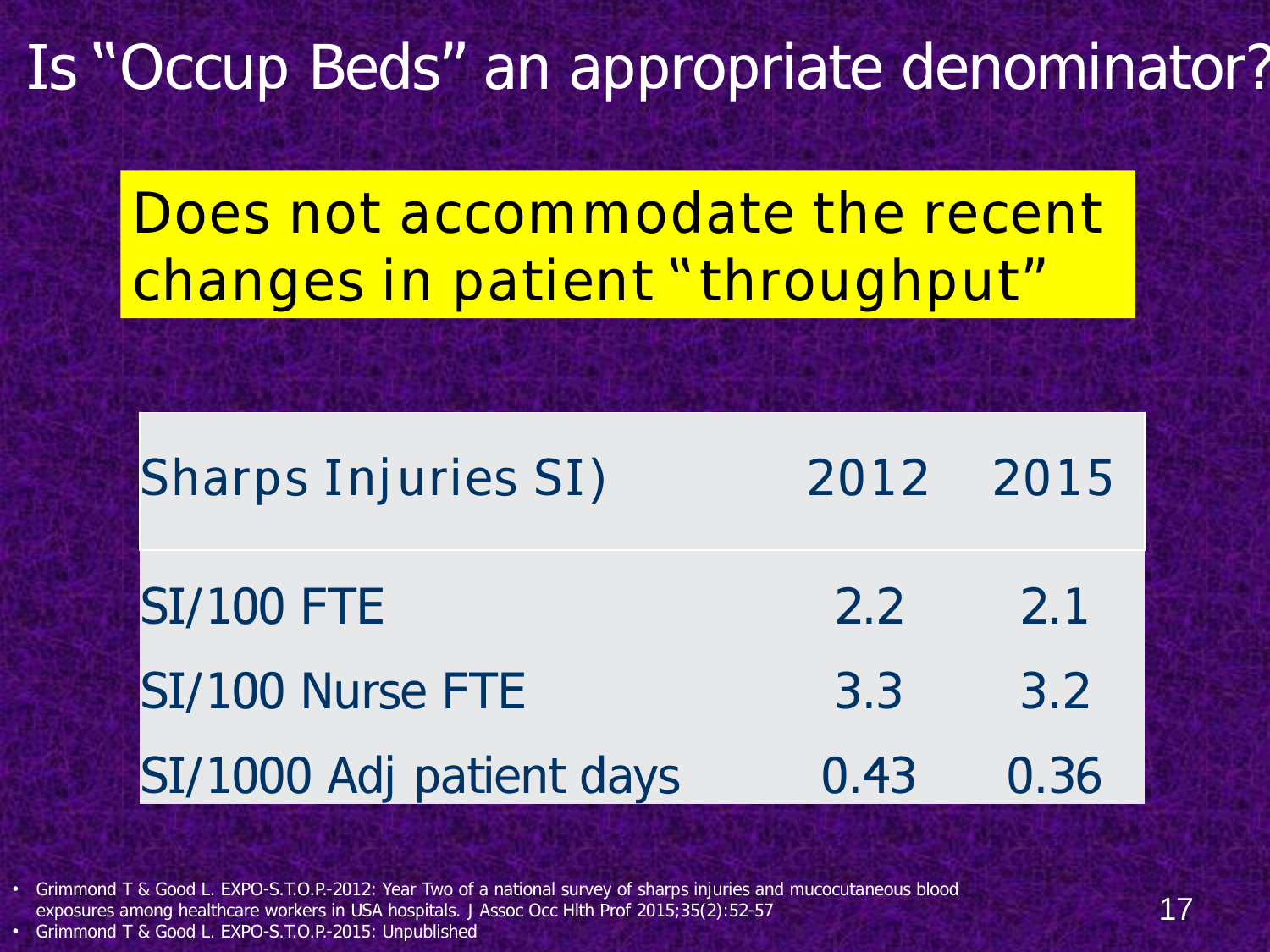

Is “Occup Beds” an appropriate denominator?
Does not accommodate the recent
changes in patient “throughput”
| Sharps Injuries SI) | 2012 | 2015 |
| --- | --- | --- |
| SI/100 FTE | 2.2 | 2.1 |
| SI/100 Nurse FTE | 3.3 | 3.2 |
| SI/1000 Adj patient days | 0.43 | 0.36 |
17
Grimmond T & Good L. EXPO-S.T.O.P.-2012: Year Two of a national survey of sharps injuries and mucocutaneous blood exposures among healthcare workers in USA hospitals. J Assoc Occ Hlth Prof 2015;35(2):52-57
Grimmond T & Good L. EXPO-S.T.O.P.-2015: Unpublished